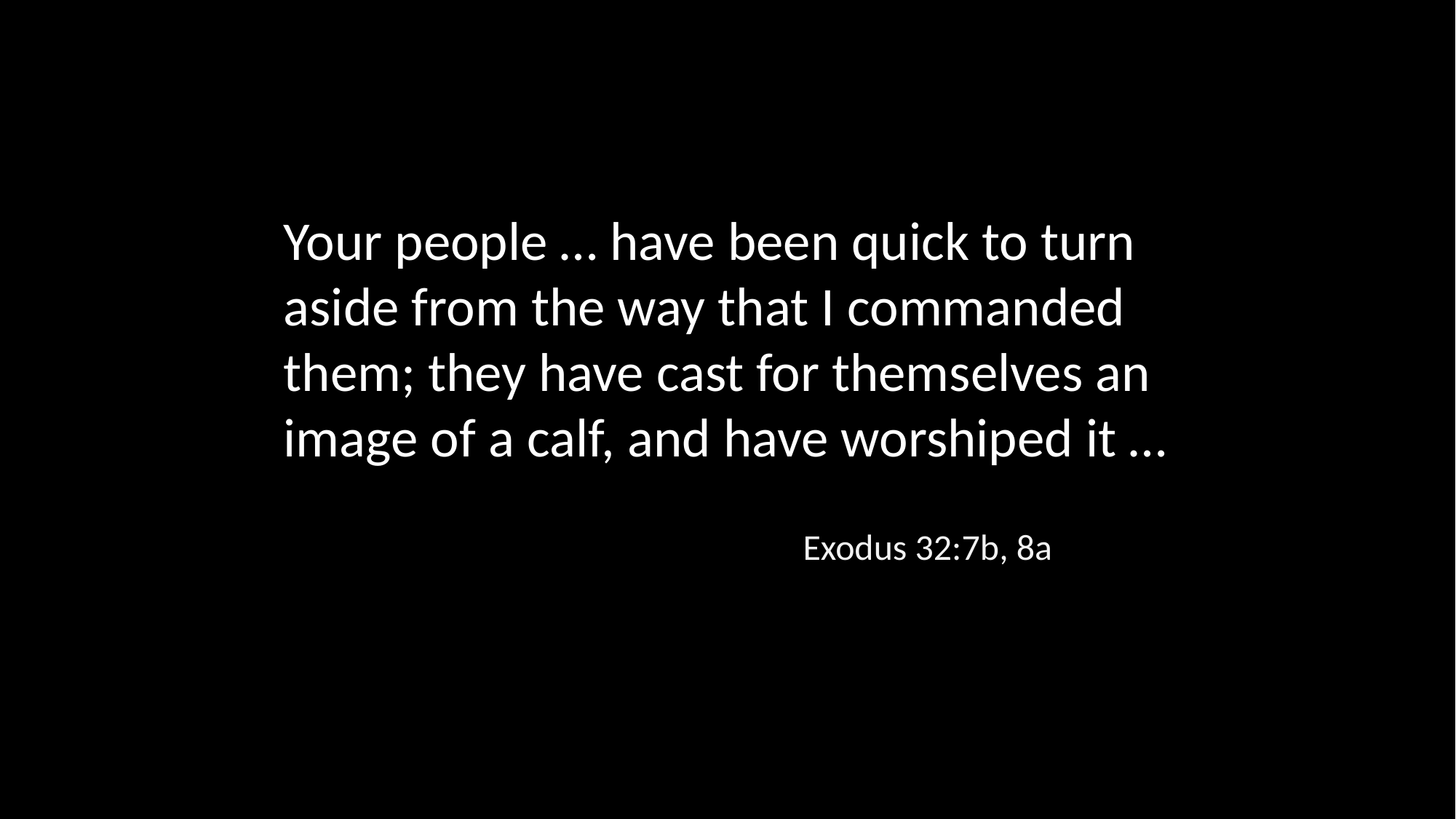

Your people … have been quick to turn aside from the way that I commanded them; they have cast for themselves an image of a calf, and have worshiped it …
Exodus 32:7b, 8a